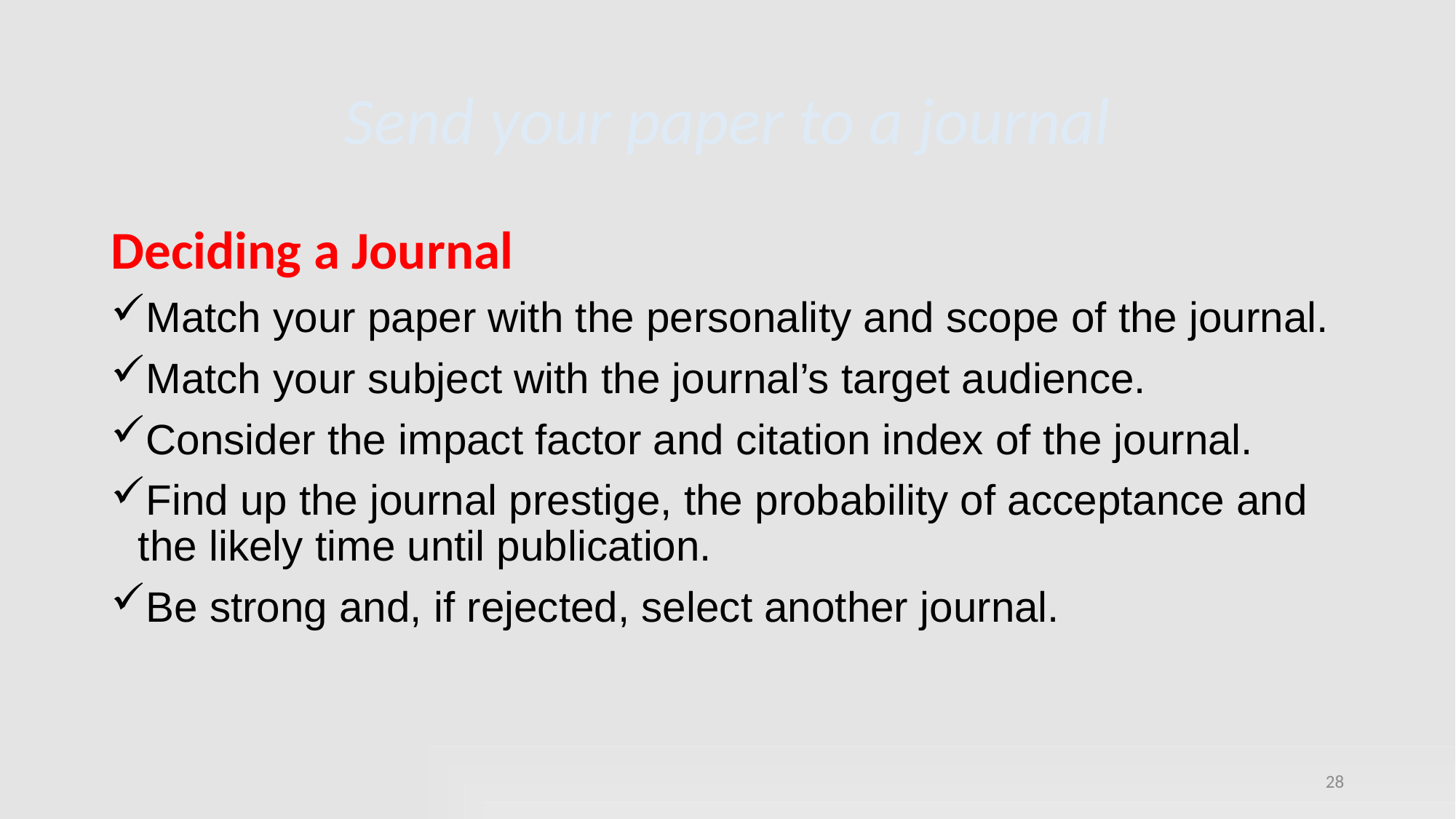

# Send your paper to a journal
Deciding a Journal
Match your paper with the personality and scope of the journal.
Match your subject with the journal’s target audience.
Consider the impact factor and citation index of the journal.
Find up the journal prestige, the probability of acceptance and the likely time until publication.
Be strong and, if rejected, select another journal.
28